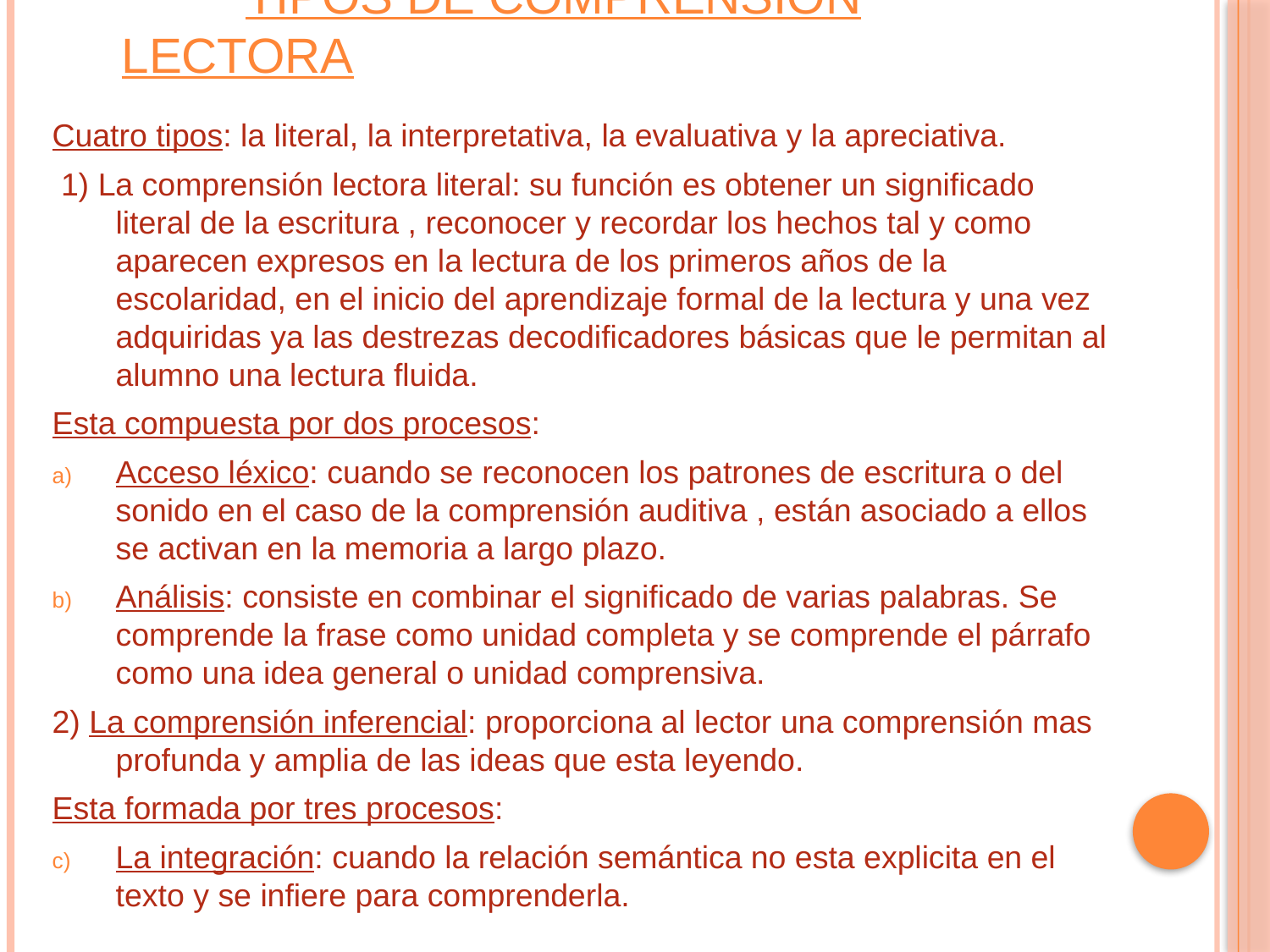

# Tipos de comprensión lectora
Cuatro tipos: la literal, la interpretativa, la evaluativa y la apreciativa.
 1) La comprensión lectora literal: su función es obtener un significado literal de la escritura , reconocer y recordar los hechos tal y como aparecen expresos en la lectura de los primeros años de la escolaridad, en el inicio del aprendizaje formal de la lectura y una vez adquiridas ya las destrezas decodificadores básicas que le permitan al alumno una lectura fluida.
Esta compuesta por dos procesos:
Acceso léxico: cuando se reconocen los patrones de escritura o del sonido en el caso de la comprensión auditiva , están asociado a ellos se activan en la memoria a largo plazo.
Análisis: consiste en combinar el significado de varias palabras. Se comprende la frase como unidad completa y se comprende el párrafo como una idea general o unidad comprensiva.
2) La comprensión inferencial: proporciona al lector una comprensión mas profunda y amplia de las ideas que esta leyendo.
Esta formada por tres procesos:
La integración: cuando la relación semántica no esta explicita en el texto y se infiere para comprenderla.